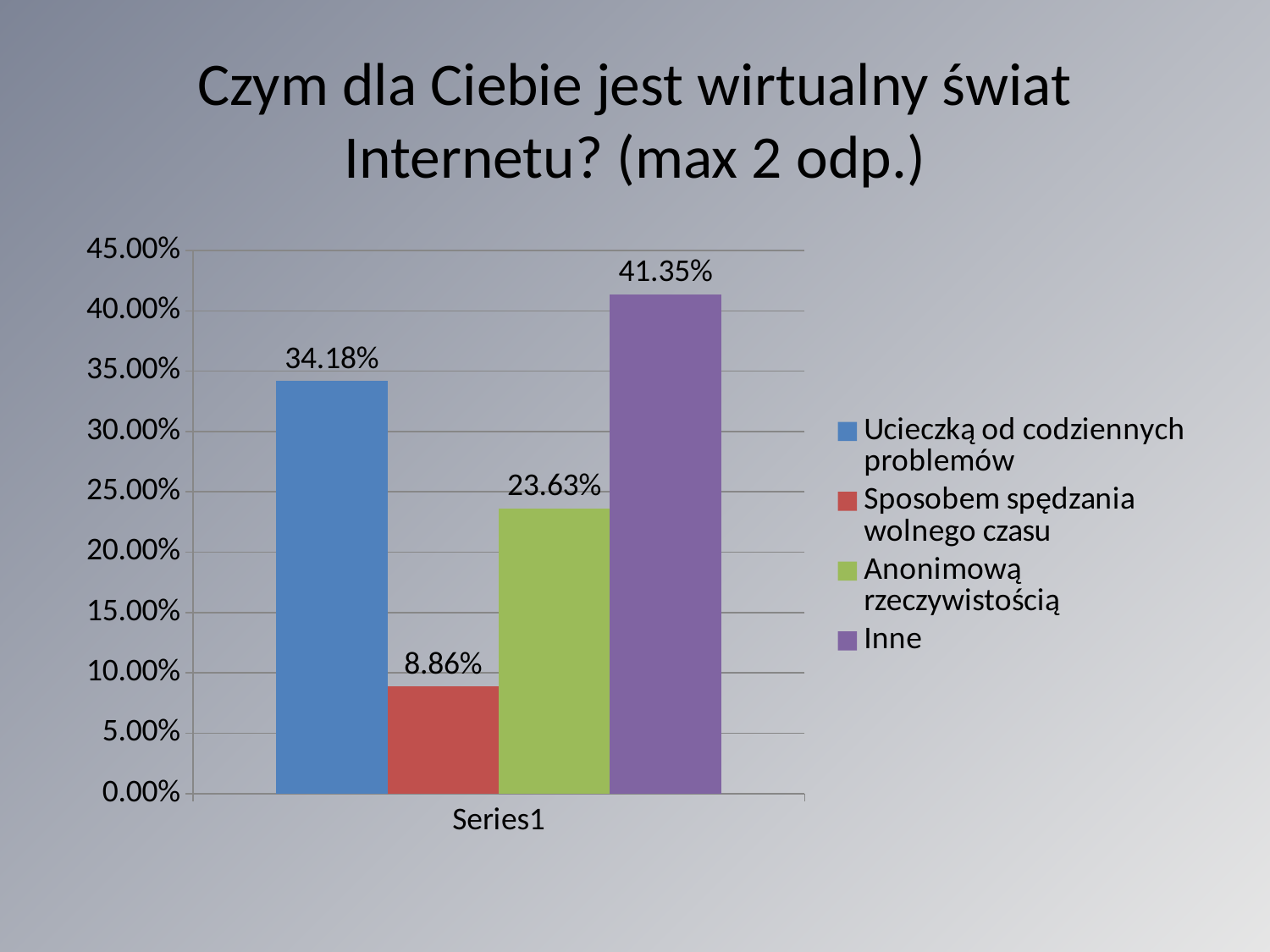

# Czym dla Ciebie jest wirtualny świat Internetu? (max 2 odp.)

### Chart

| Category | Ucieczką od codziennych problemów | Sposobem spędzania wolnego czasu | Anonimową rzeczywistością | Inne |
|---|---|---|---|---|
|  | 0.3418 | 0.0886 | 0.2363 | 0.4135 |